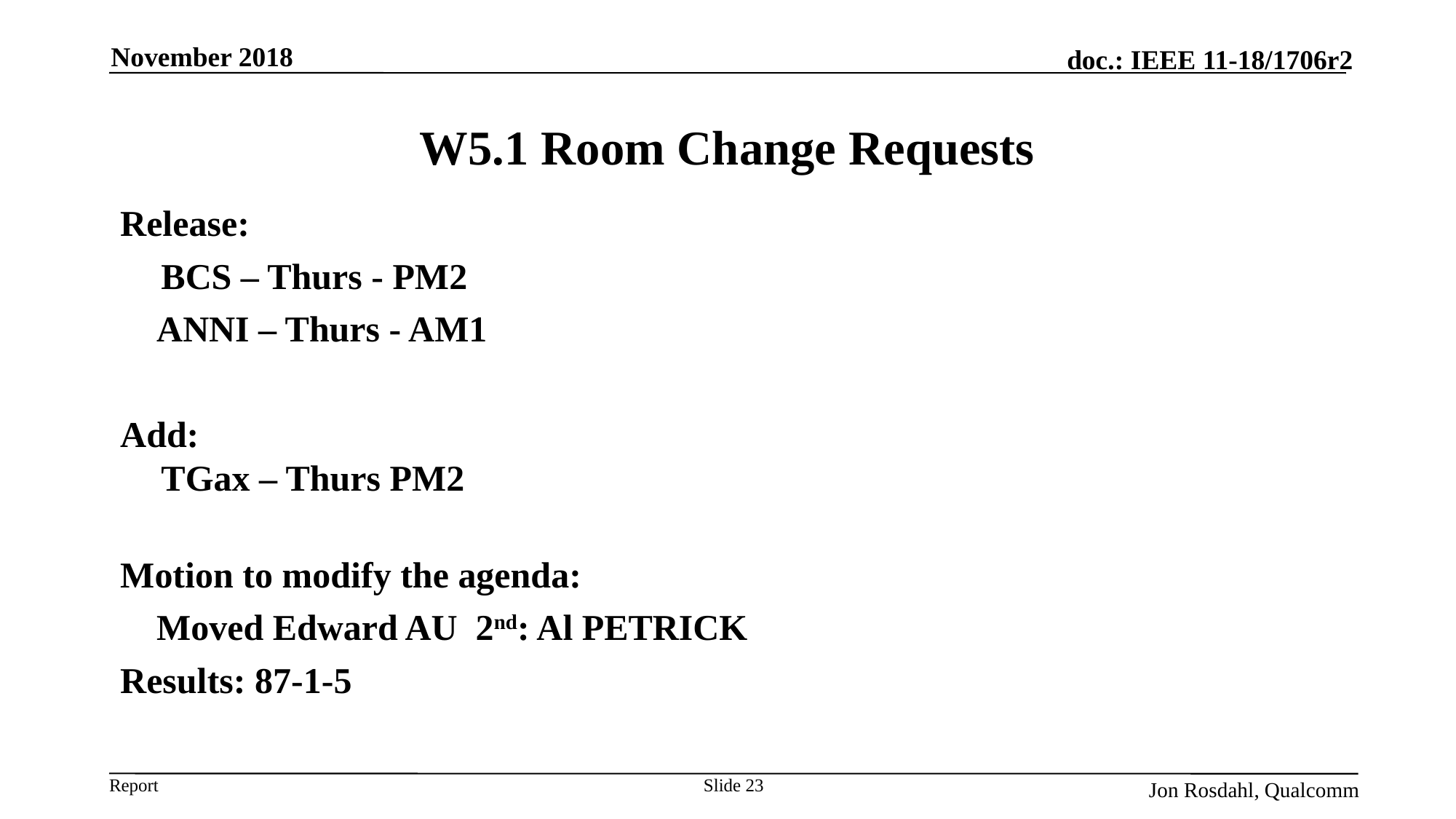

November 2018
# W5.1 Room Change Requests
Release:
	BCS – Thurs - PM2
    ANNI – Thurs - AM1

Add:
TGax – Thurs PM2
Motion to modify the agenda:
    Moved Edward AU  2nd: Al PETRICK
Results: 87-1-5
Slide 23
Jon Rosdahl, Qualcomm